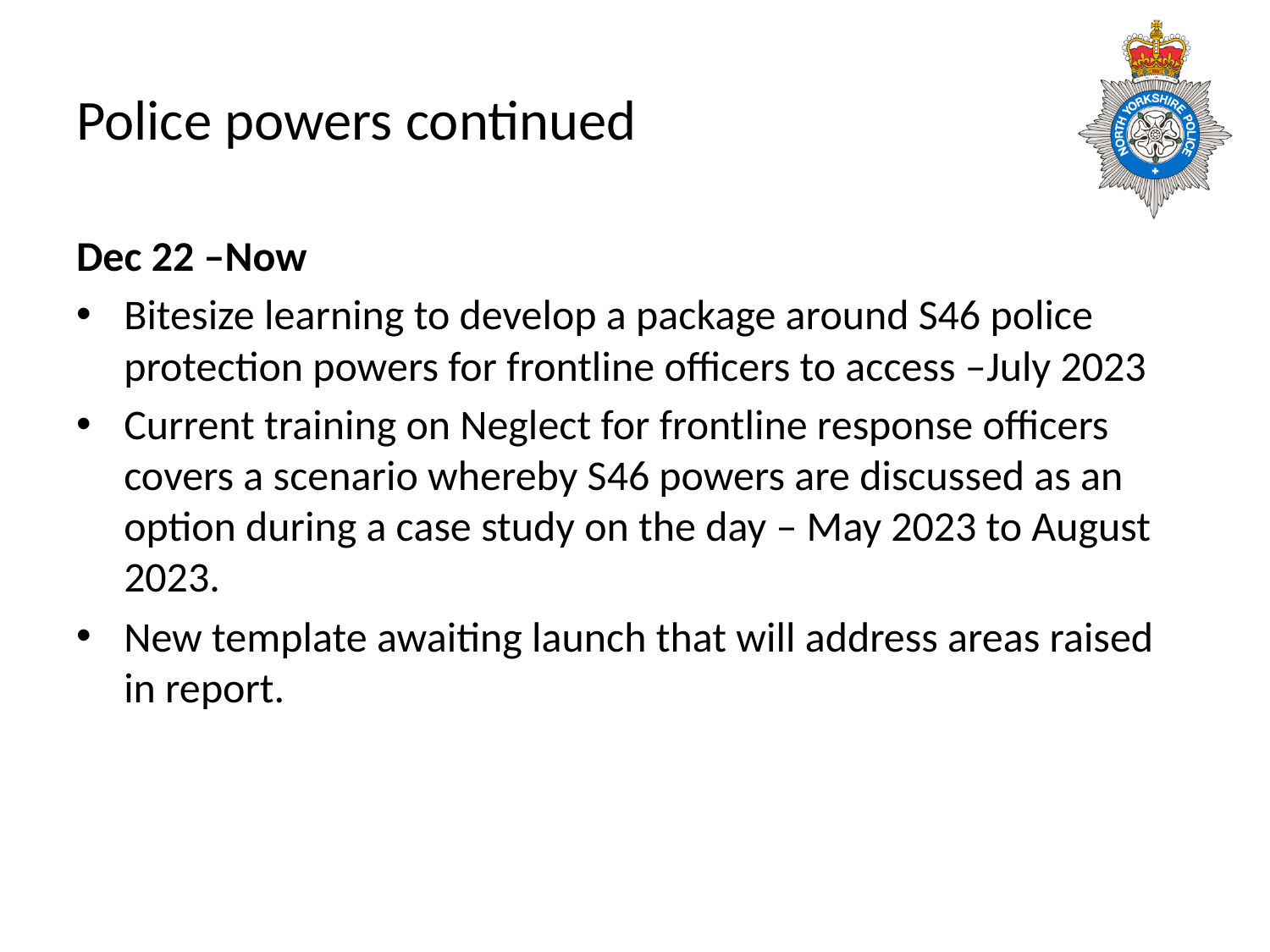

# Police powers continued
Dec 22 –Now
Bitesize learning to develop a package around S46 police protection powers for frontline officers to access –July 2023
Current training on Neglect for frontline response officers covers a scenario whereby S46 powers are discussed as an option during a case study on the day – May 2023 to August 2023.
New template awaiting launch that will address areas raised in report.